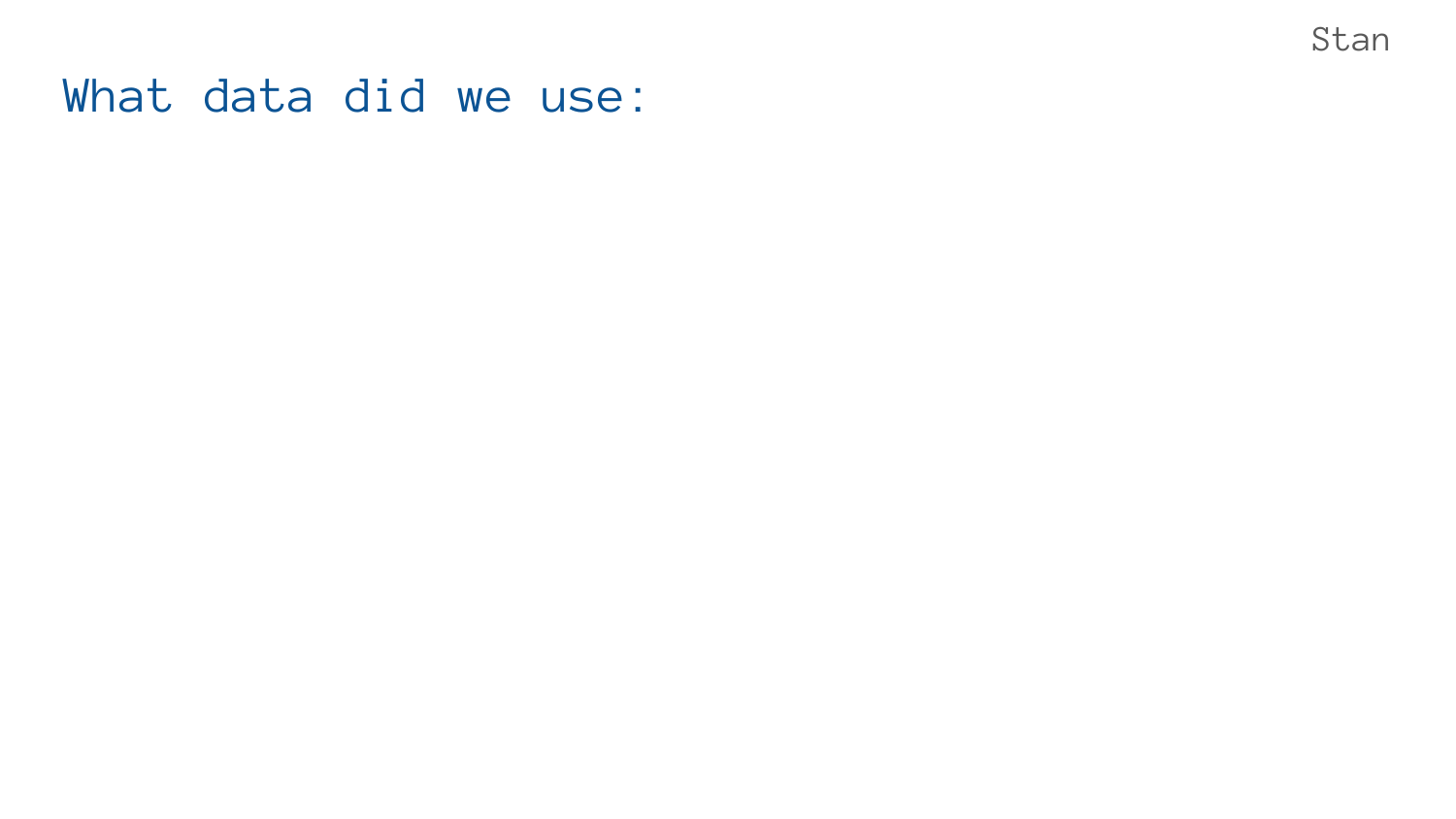

Stan
# What data did we use: